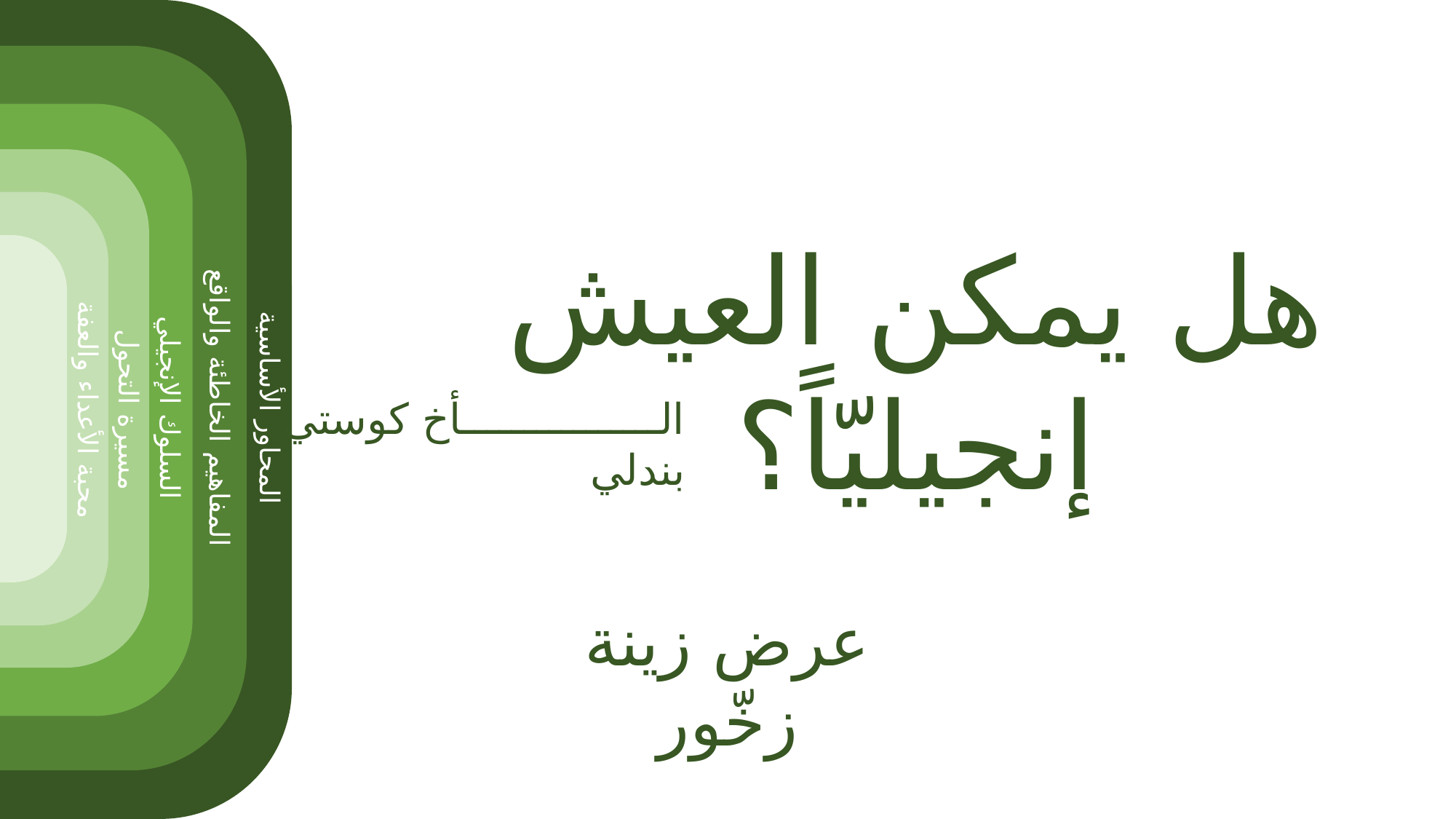

هل يمكن العيش إنجيليّاً؟

السلوك الإنجيلي
المفاهيم الخاطئة والواقع
المحاور الأساسية
الــــــــــــــــأخ كوستي بندلي
محبة الأعداء والعفة
مسيرة التحول
عرض زينة زخّور